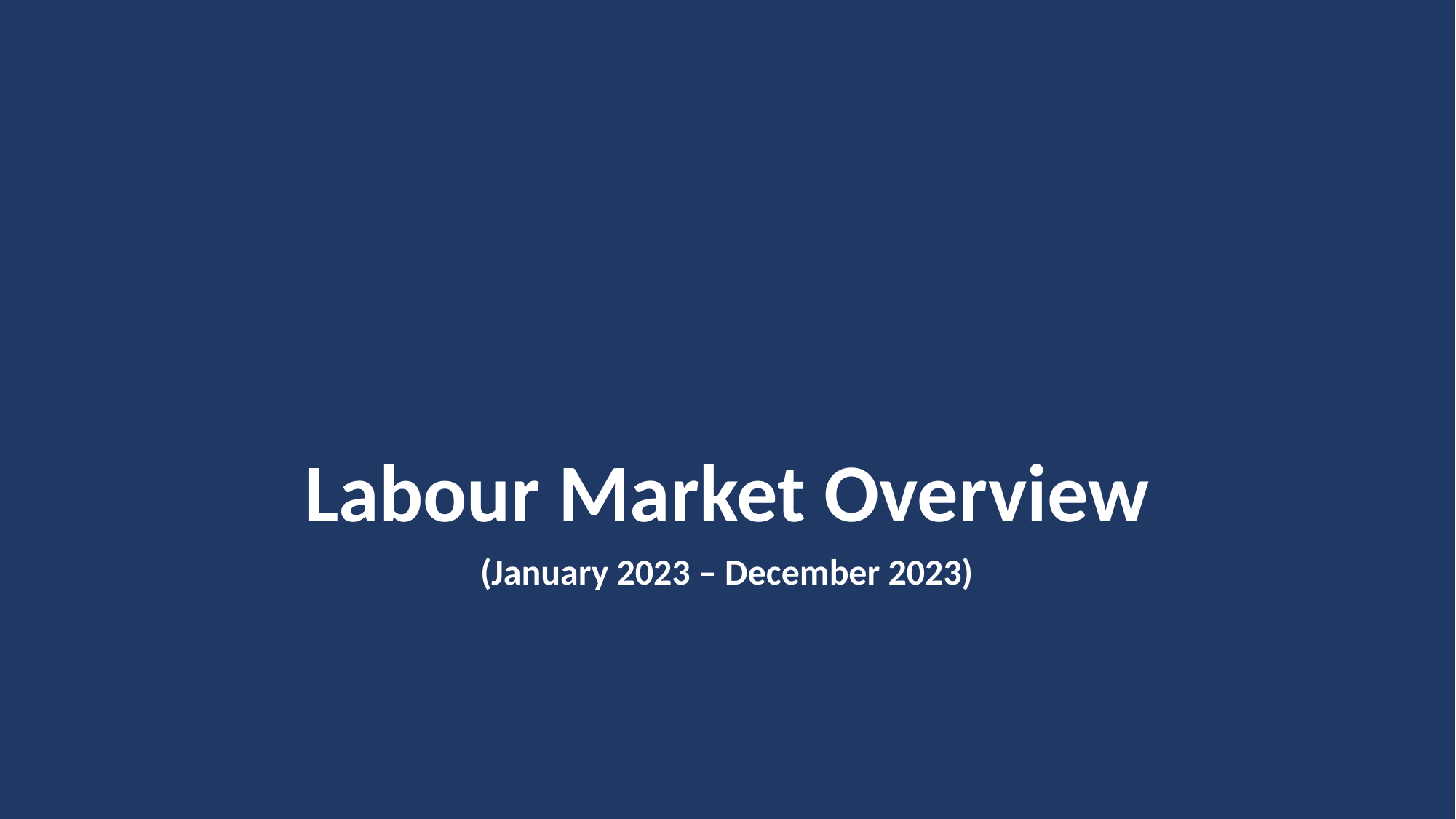

# Labour Market Overview
(January 2023 – December 2023)